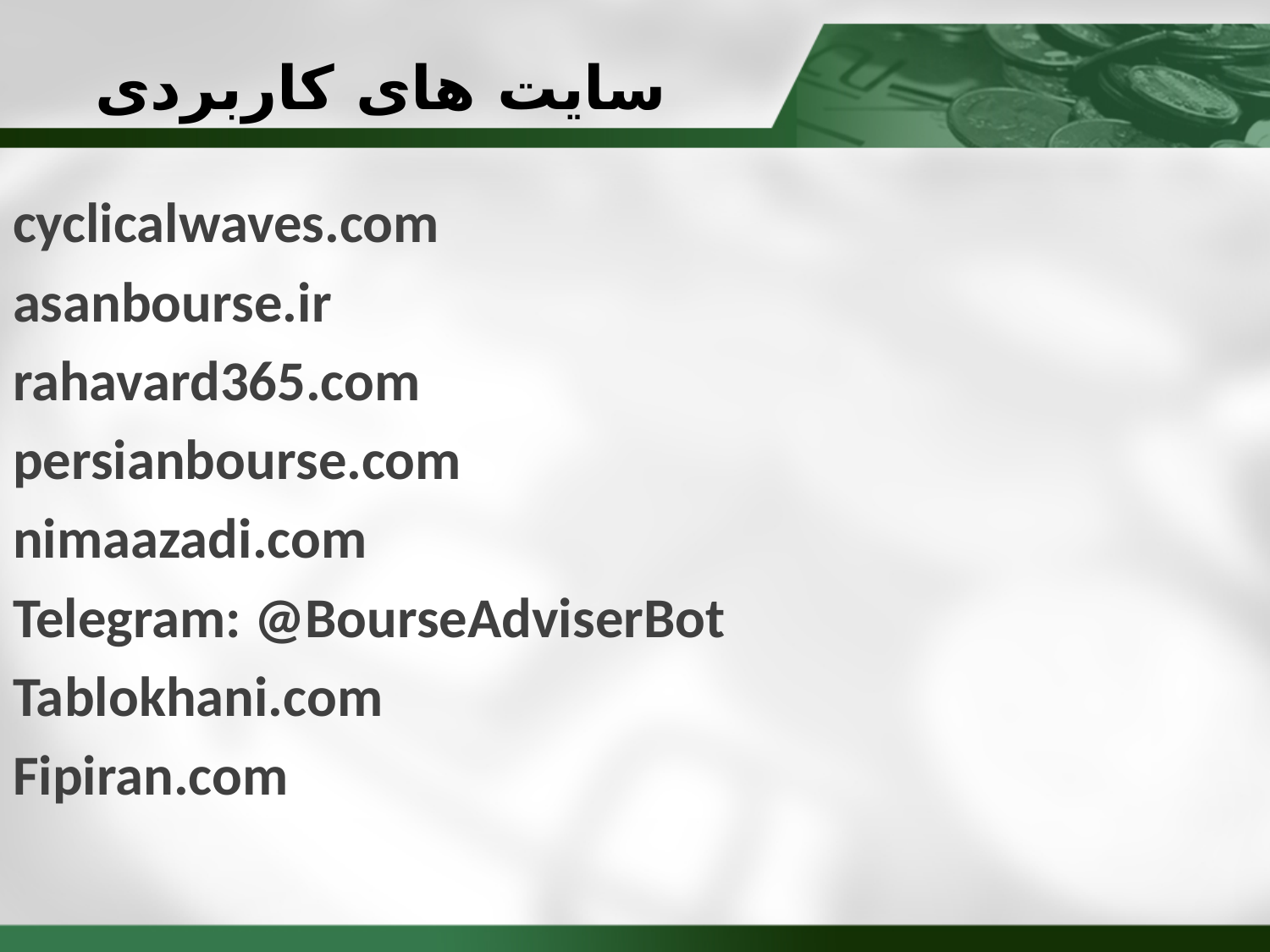

# سایت های کاربردی
cyclicalwaves.com
asanbourse.ir
rahavard365.com
persianbourse.com
nimaazadi.com
Telegram: @BourseAdviserBot
Tablokhani.com
Fipiran.com